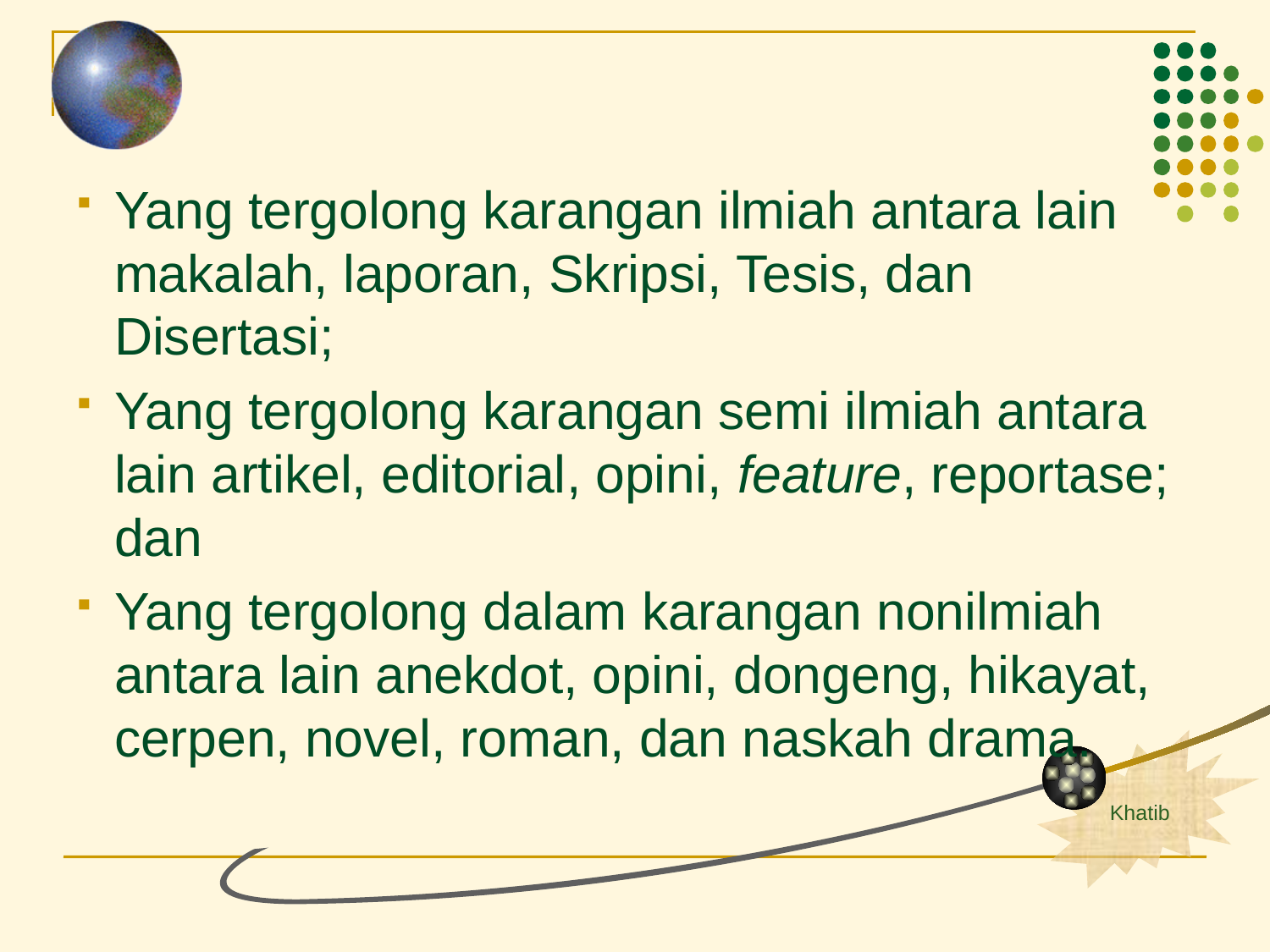

Yang tergolong karangan ilmiah antara lain makalah, laporan, Skripsi, Tesis, dan Disertasi;
Yang tergolong karangan semi ilmiah antara lain artikel, editorial, opini, feature, reportase; dan
Yang tergolong dalam karangan nonilmiah antara lain anekdot, opini, dongeng, hikayat, cerpen, novel, roman, dan naskah drama.